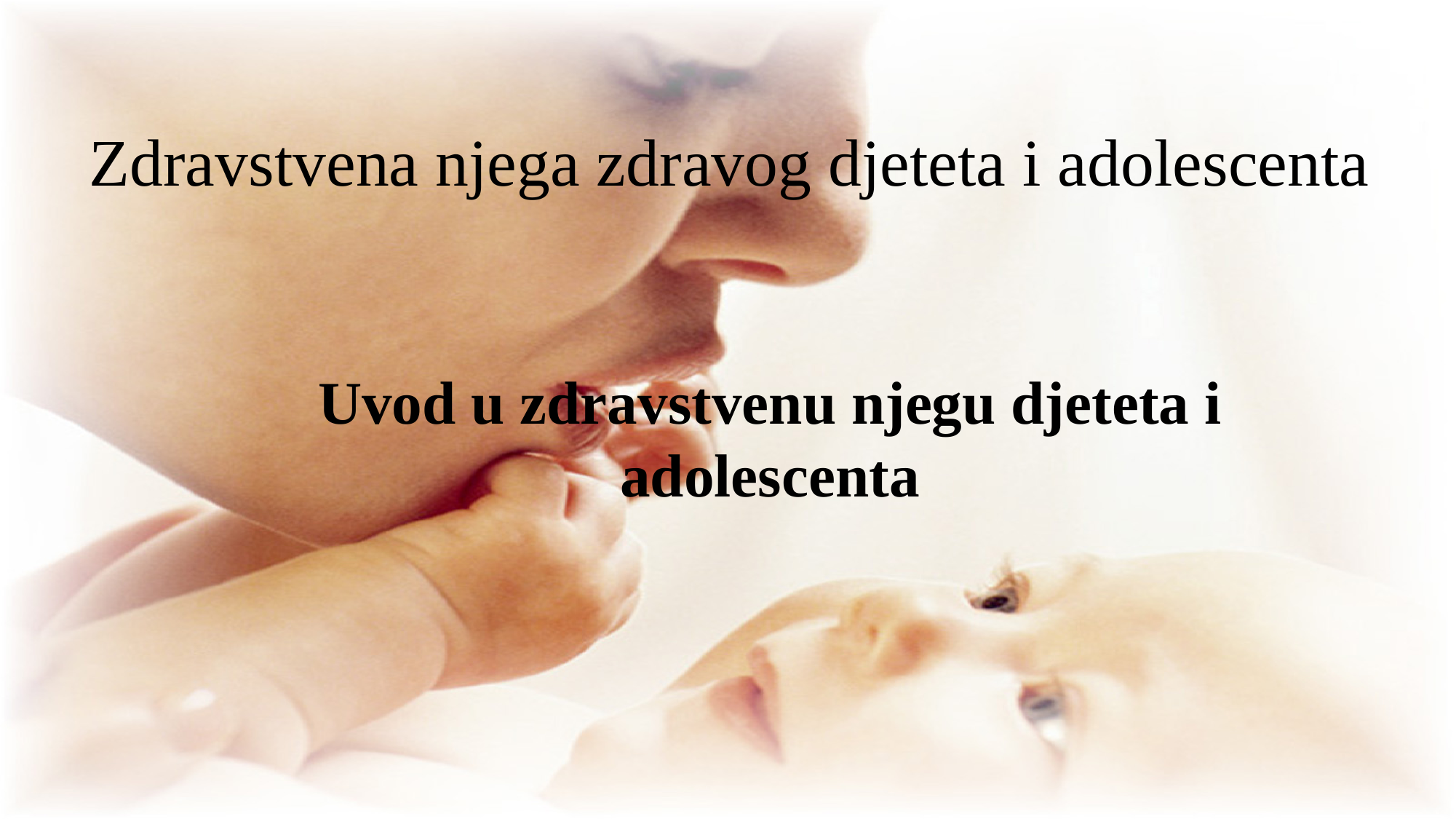

# Zdravstvena njega zdravog djeteta i adolescenta
Uvod u zdravstvenu njegu djeteta i adolescenta